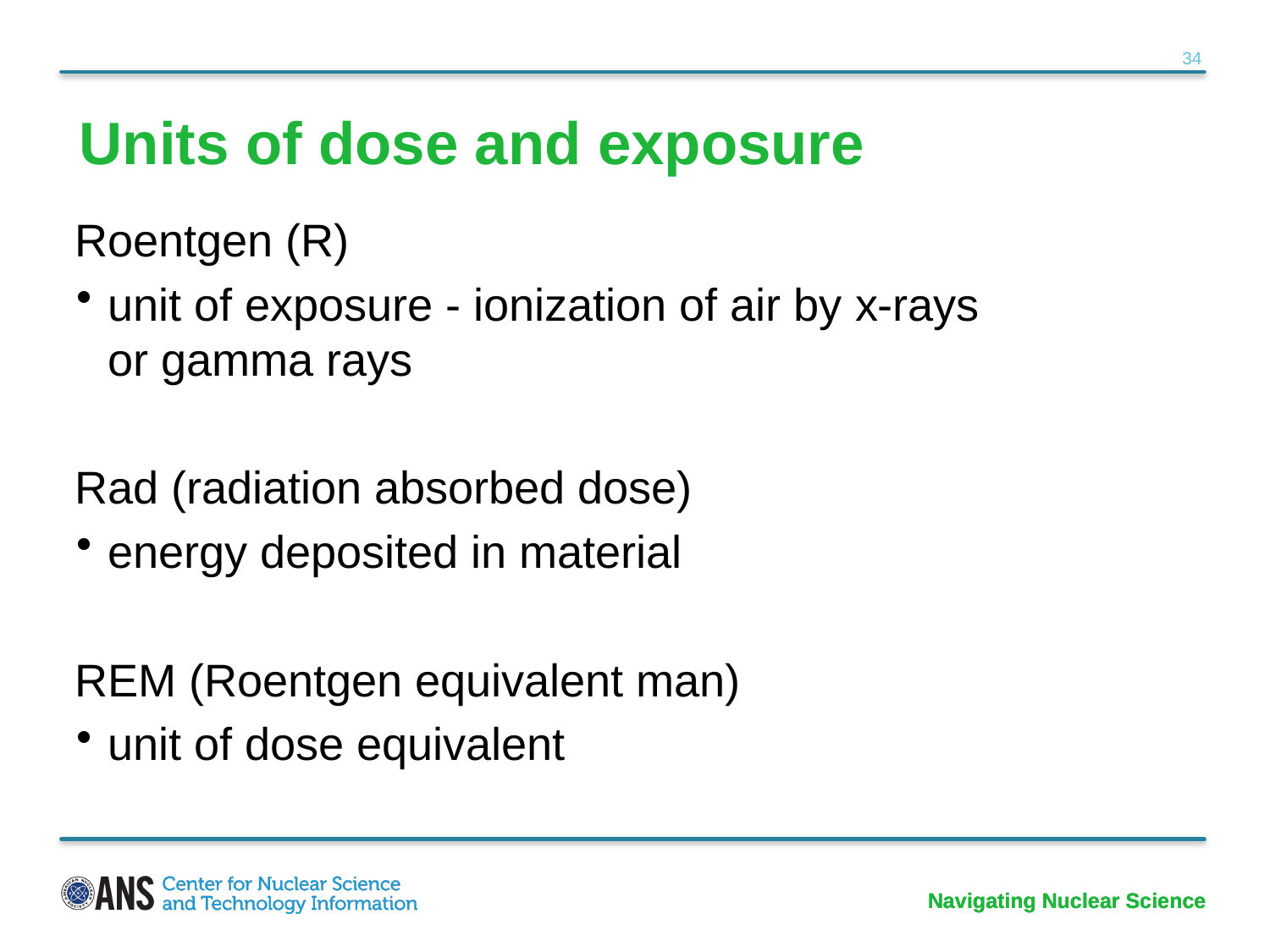

Units of dose and exposure
Roentgen (R)
unit of exposure - ionization of air by x-rays
or gamma rays

Rad (radiation absorbed dose)
energy deposited in material

REM (Roentgen equivalent man)
unit of dose equivalent
Navigating Nuclear Science